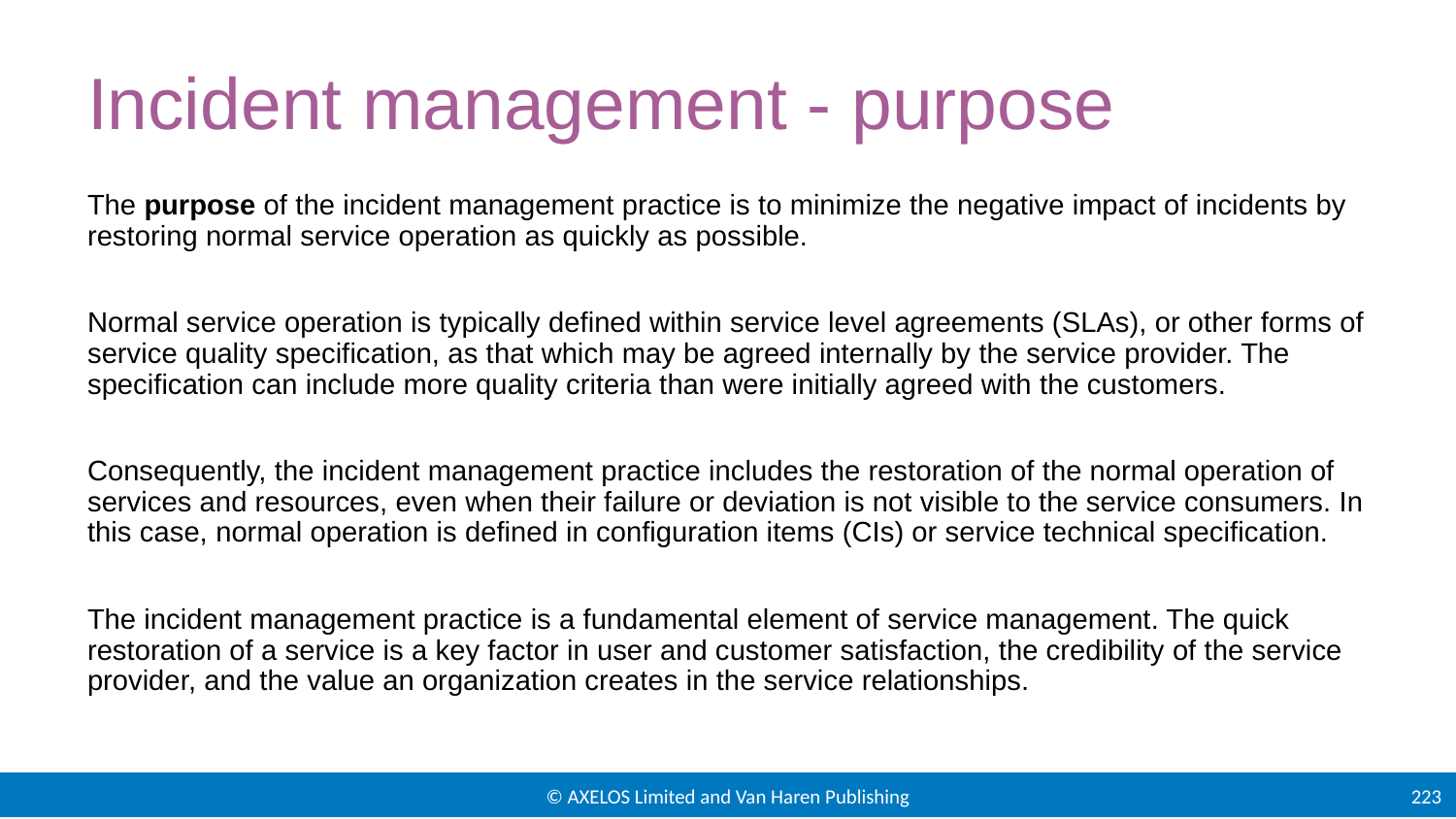

# Incident management - purpose
The purpose of the incident management practice is to minimize the negative impact of incidents by restoring normal service operation as quickly as possible.

Normal service operation is typically defined within service level agreements (SLAs), or other forms of service quality specification, as that which may be agreed internally by the service provider. The specification can include more quality criteria than were initially agreed with the customers.

Consequently, the incident management practice includes the restoration of the normal operation of services and resources, even when their failure or deviation is not visible to the service consumers. In this case, normal operation is defined in configuration items (CIs) or service technical specification.

The incident management practice is a fundamental element of service management. The quick restoration of a service is a key factor in user and customer satisfaction, the credibility of the service provider, and the value an organization creates in the service relationships.